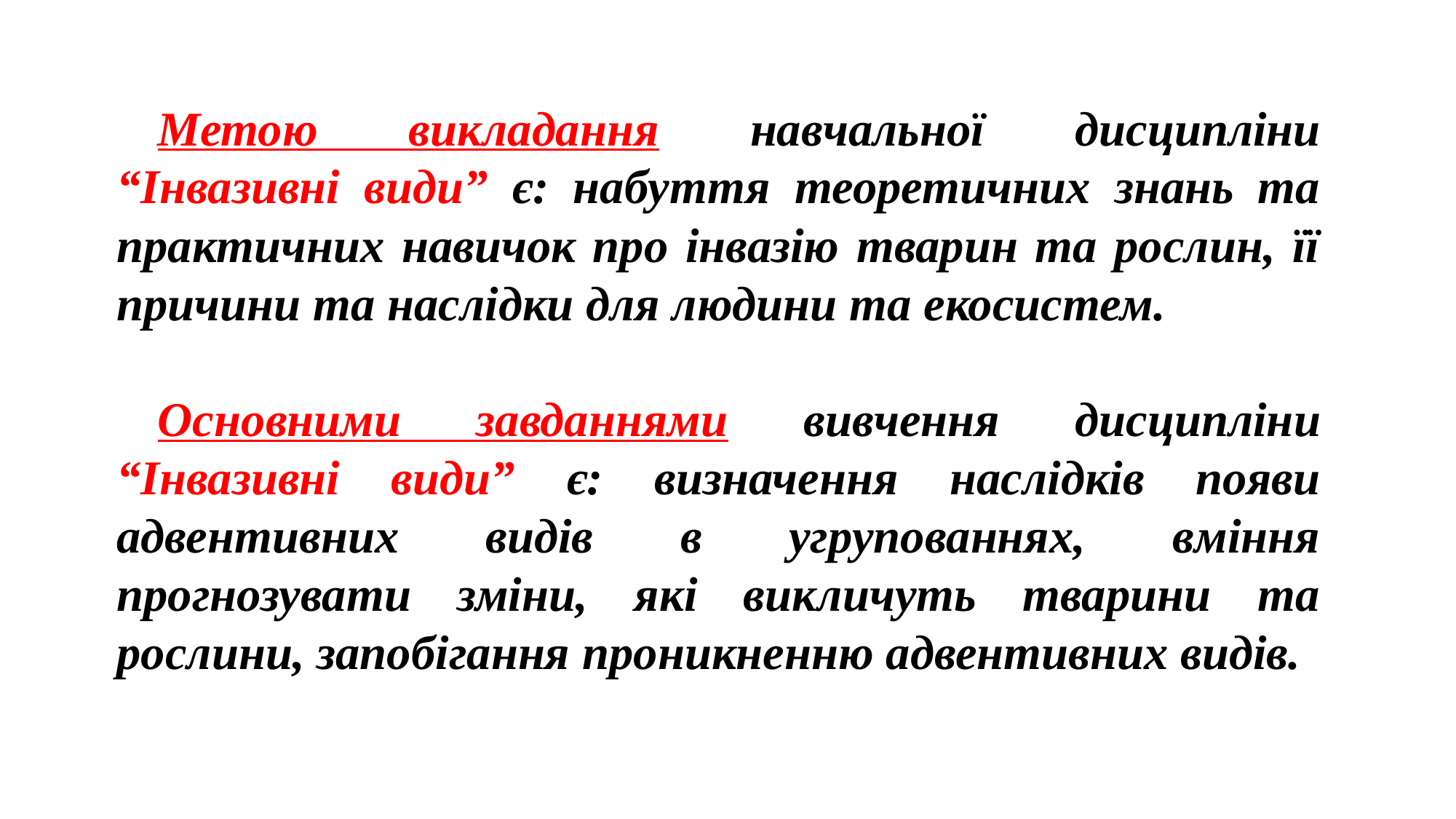

Метою викладання навчальної дисципліни “Інвазивні види” є: набуття теоретичних знань та практичних навичок про інвазію тварин та рослин, її причини та наслідки для людини та екосистем.

Основними завданнями вивчення дисципліни “Інвазивні види” є: визначення наслідків появи адвентивних видів в угрупованнях, вміння прогнозувати зміни, які викличуть тварини та рослини, запобігання проникненню адвентивних видів.